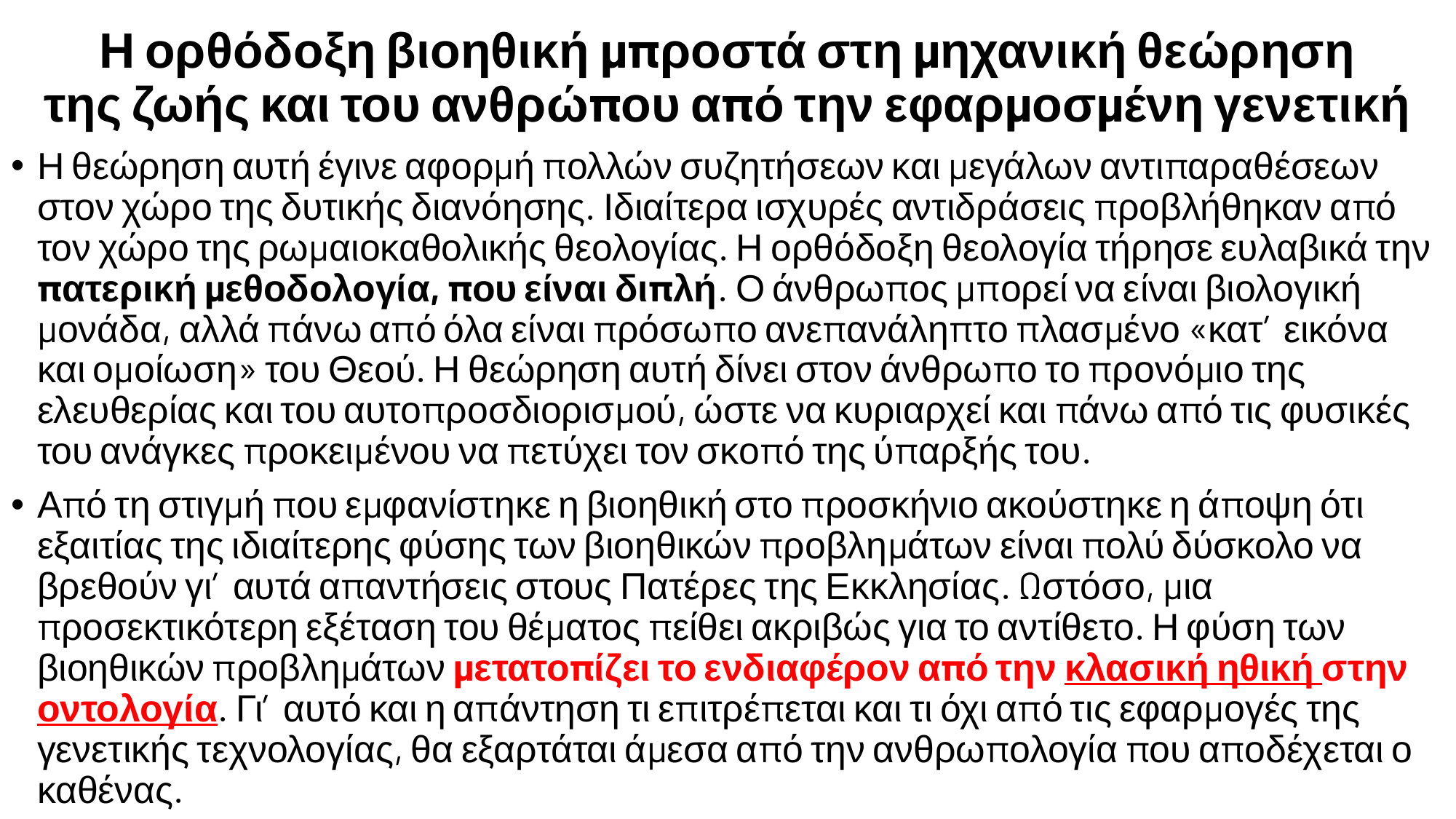

# Η ορθόδοξη βιοηθική μπροστά στη μηχανική θεώρηση της ζωής και του ανθρώπου από την εφαρμοσμένη γενετική
Η θεώρηση αυτή έγινε αφορμή πολλών συζητήσεων και μεγάλων αντιπαραθέσεων στον χώρο της δυτικής διανόησης. Ιδιαίτερα ισχυρές αντιδράσεις προβλήθηκαν από τον χώρο της ρωμαιοκαθολικής θεολογίας. Η ορθόδοξη θεολογία τήρησε ευλαβικά την πατερική μεθοδολογία, που είναι διπλή. Ο άνθρωπος μπορεί να είναι βιολογική μονάδα, αλλά πάνω από όλα είναι πρόσωπο ανεπανάληπτο πλασμένο «κατ’  εικόνα και ομοίωση» του Θεού. Η θεώρηση αυτή δίνει στον άνθρωπο το προνόμιο της ελευθερίας και του αυτοπροσδιορισμού, ώστε να κυριαρχεί και πάνω από τις φυσικές του ανάγκες προκειμένου να πετύχει τον σκοπό της ύπαρξής του.
Από τη στιγμή που εμφανίστηκε η βιοηθική στο προσκήνιο ακούστηκε η άποψη ότι εξαιτίας της ιδιαίτερης φύσης των βιοηθικών προβλημάτων είναι πολύ δύσκολο να βρεθούν γι’  αυτά απαντήσεις στους Πατέρες της Εκκλησίας. Ωστόσο, μια προσεκτικότερη εξέταση του θέματος πείθει ακριβώς για το αντίθετο. Η φύση των βιοηθικών προβλημάτων μετατοπίζει το ενδιαφέρον από την κλασική ηθική στην οντολογία. Γι’  αυτό και η απάντηση τι επιτρέπεται και τι όχι από τις εφαρμογές της γενετικής τεχνολογίας, θα εξαρτάται άμεσα από την ανθρωπολογία που αποδέχεται ο καθένας.